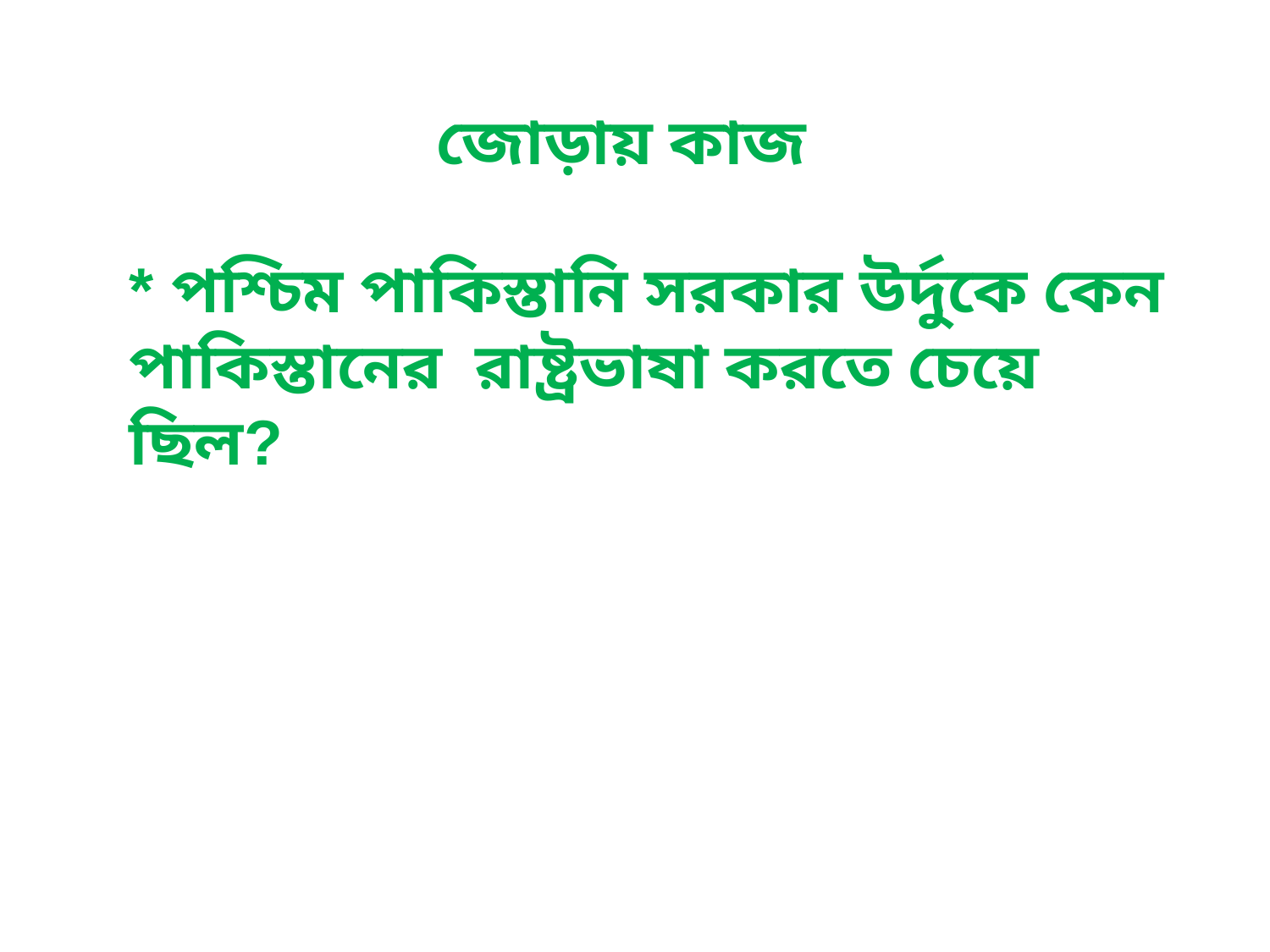

জোড়ায় কাজ
* পশ্চিম পাকিস্তানি সরকার উর্দুকে কেন পাকিস্তানের  রাষ্ট্রভাষা করতে চেয়ে ছিল?